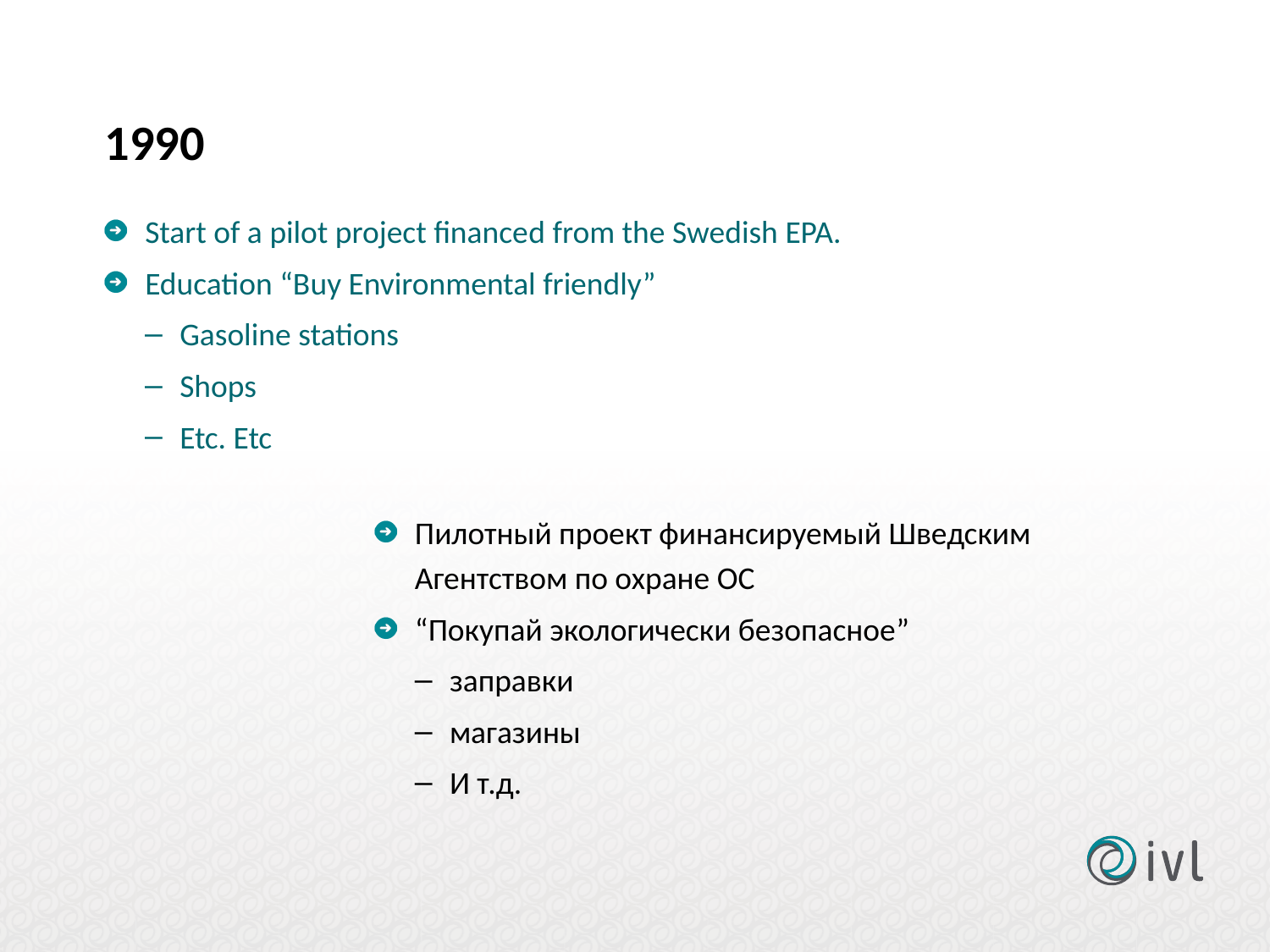

1990
Start of a pilot project financed from the Swedish EPA.
Education “Buy Environmental friendly”
Gasoline stations
Shops
Etc. Etc
Пилотный проект финансируемый Шведским Агентством по охране ОС
“Покупай экологически безопасное”
заправки
магазины
И т.д.